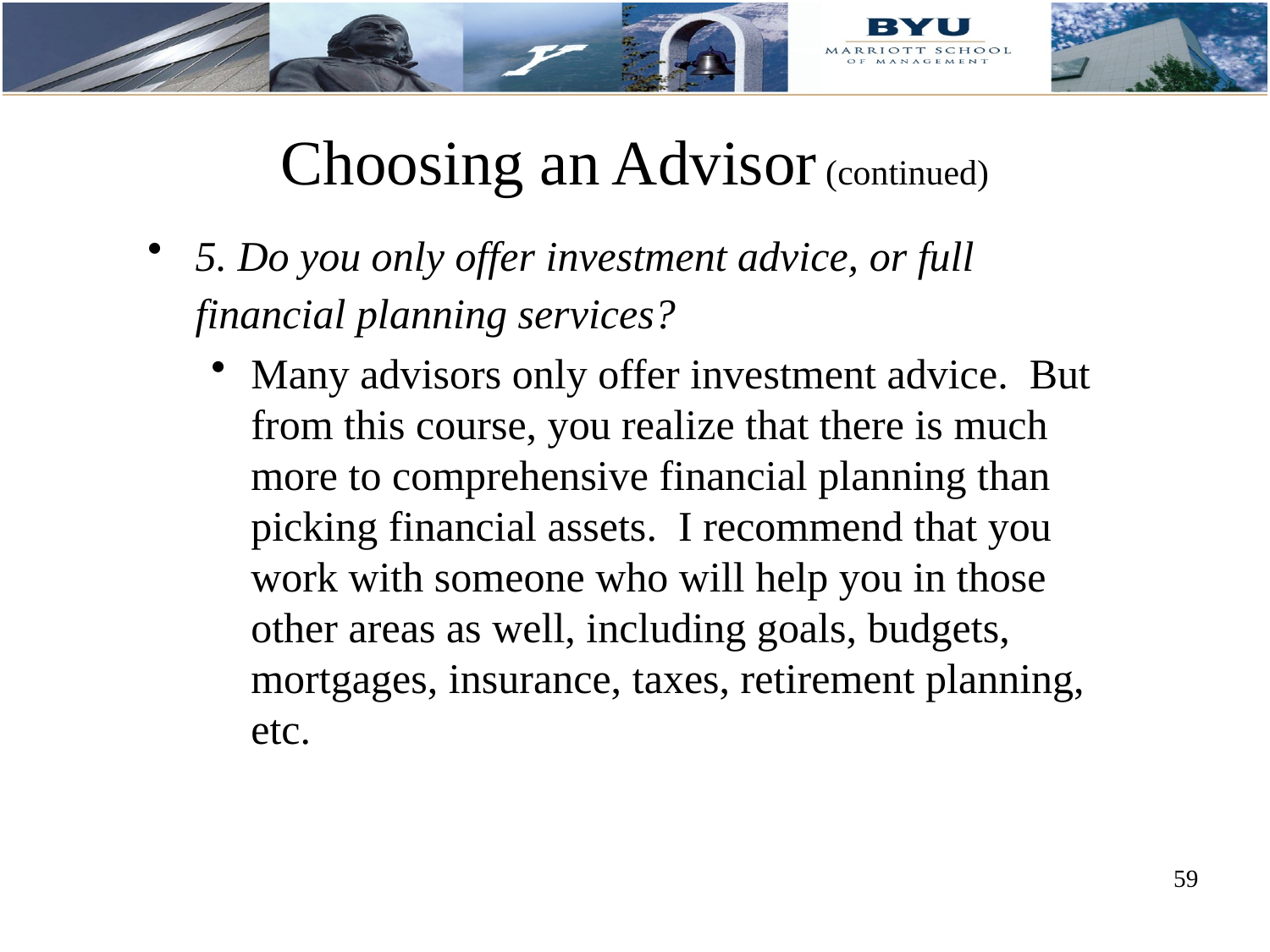

Choosing an Advisor (continued)
5. Do you only offer investment advice, or full financial planning services?
Many advisors only offer investment advice.  But from this course, you realize that there is much more to comprehensive financial planning than picking financial assets.  I recommend that you work with someone who will help you in those other areas as well, including goals, budgets, mortgages, insurance, taxes, retirement planning, etc.